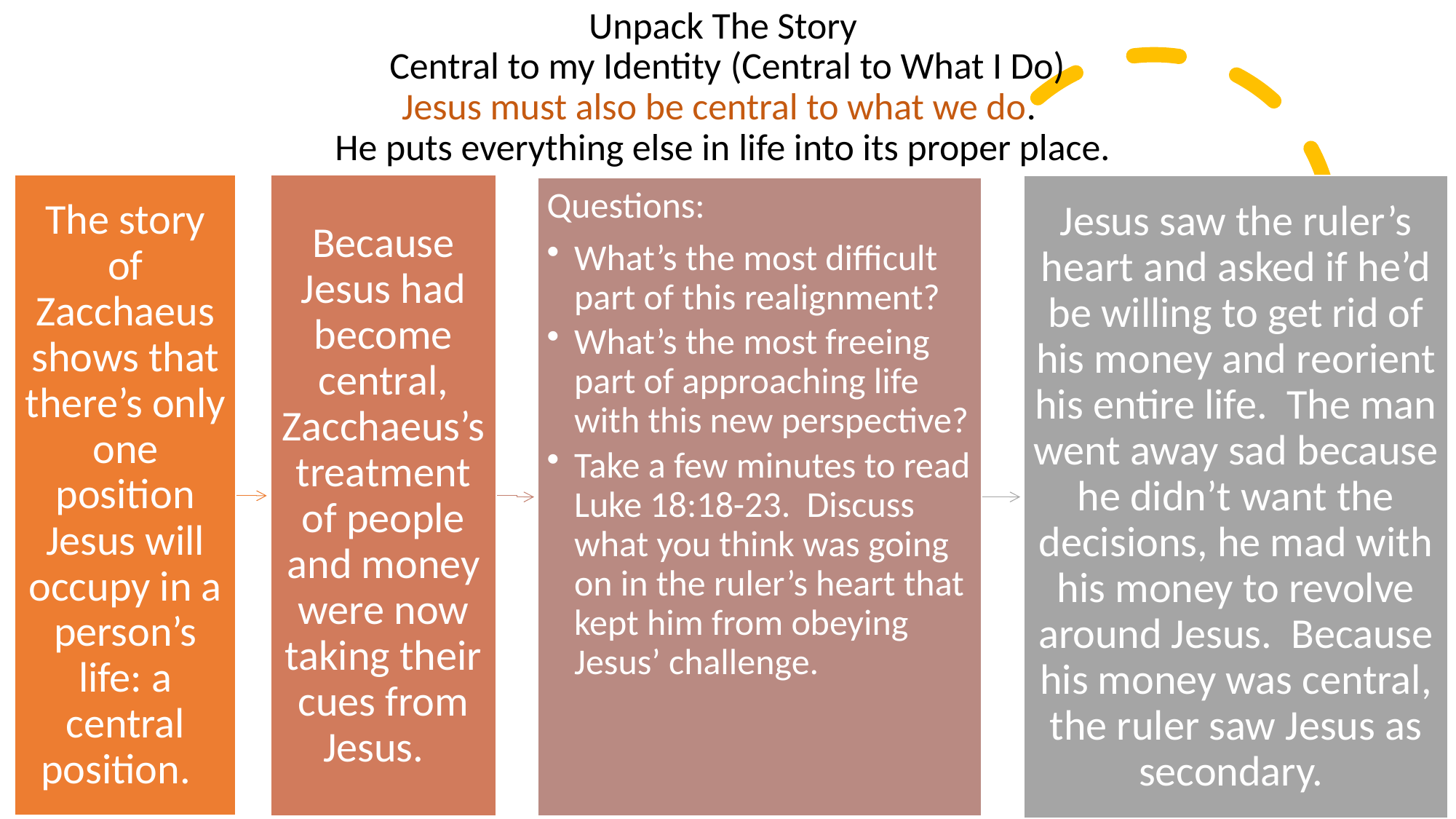

# Unpack The Story Central to my Identity (Central to What I Do) Jesus must also be central to what we do. He puts everything else in life into its proper place.

The story of Zacchaeus shows that there’s only one position Jesus will occupy in a person’s life: a central position.

Because Jesus had become central, Zacchaeus’s treatment of people and money were now taking their cues from Jesus.

Questions:
What’s the most difficult part of this realignment?
What’s the most freeing part of approaching life with this new perspective?
Take a few minutes to read Luke 18:18-23.  Discuss what you think was going on in the ruler’s heart that kept him from obeying Jesus’ challenge.
Jesus saw the ruler’s heart and asked if he’d be willing to get rid of his money and reorient his entire life.  The man went away sad because he didn’t want the decisions, he mad with his money to revolve around Jesus.  Because his money was central, the ruler saw Jesus as secondary.